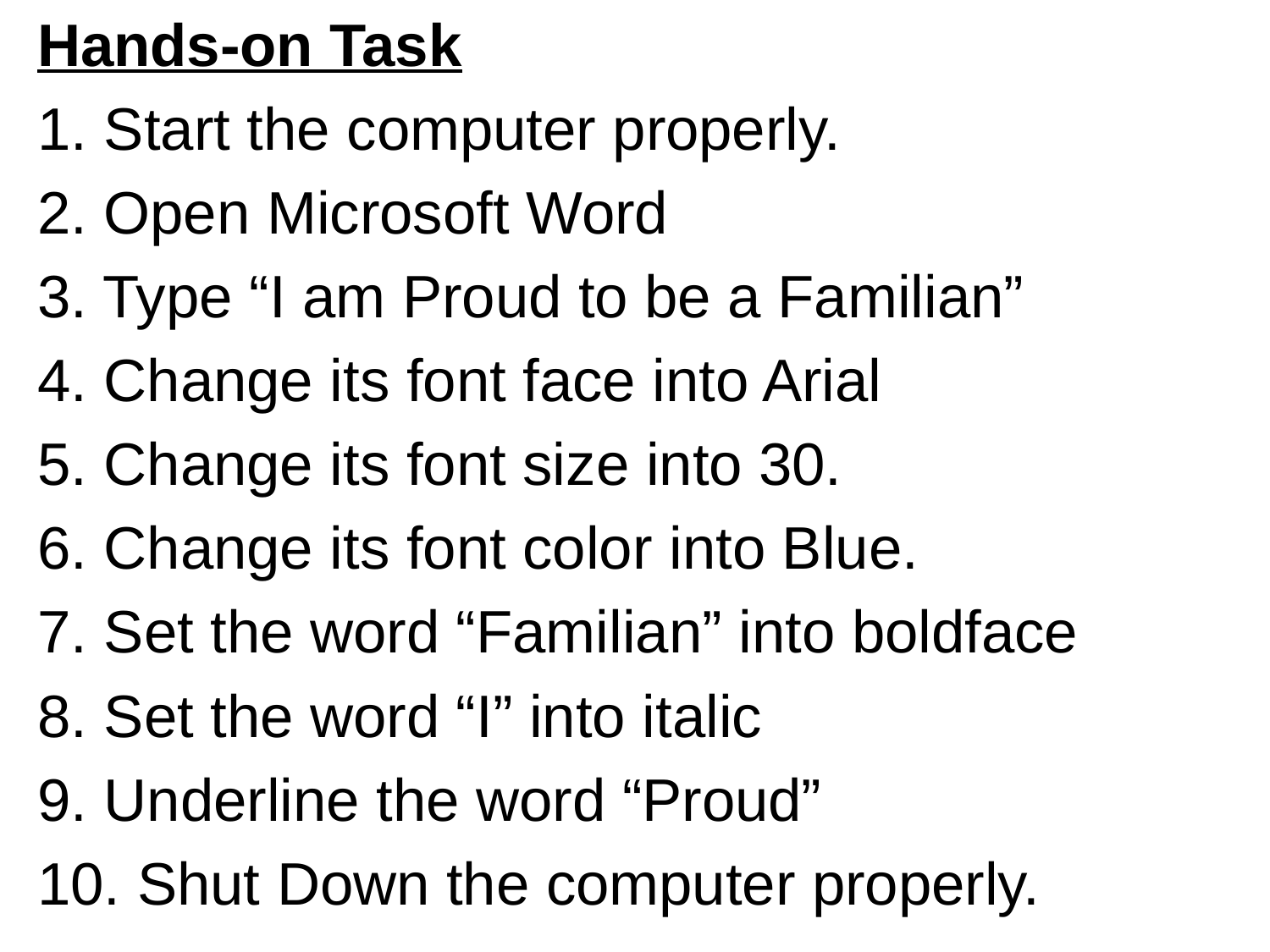

Hands-on Task
1. Start the computer properly.
2. Open Microsoft Word
3. Type “I am Proud to be a Familian”
4. Change its font face into Arial
5. Change its font size into 30.
6. Change its font color into Blue.
7. Set the word “Familian” into boldface
8. Set the word “I” into italic
9. Underline the word “Proud”
10. Shut Down the computer properly.